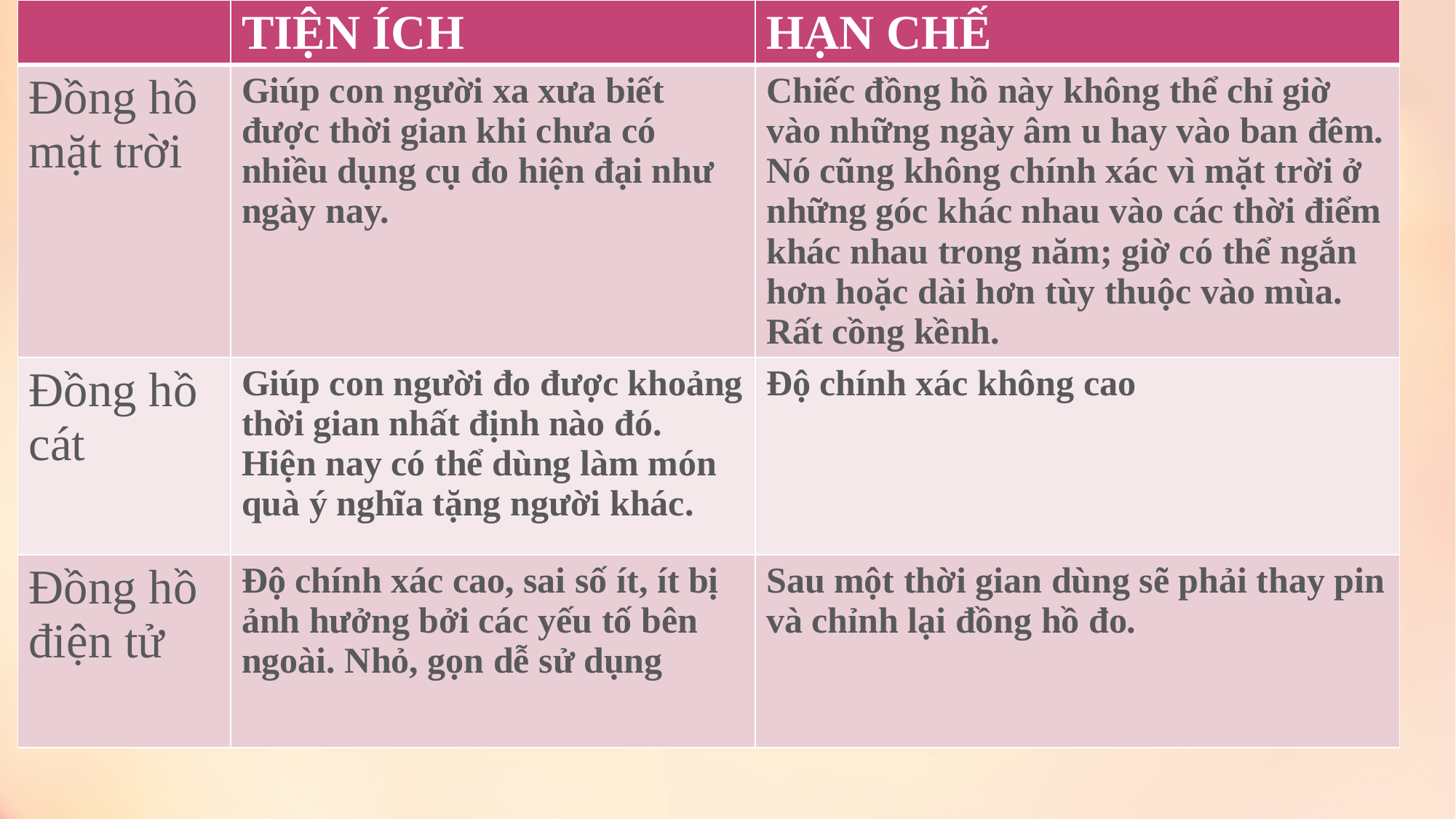

|  | TIỆN ÍCH | HẠN CHẾ |
| --- | --- | --- |
| Đồng hồ mặt trời | Giúp con người xa xưa biết được thời gian khi chưa có nhiều dụng cụ đo hiện đại như ngày nay. | Chiếc đồng hồ này không thể chỉ giờ vào những ngày âm u hay vào ban đêm. Nó cũng không chính xác vì mặt trời ở những góc khác nhau vào các thời điểm khác nhau trong năm; giờ có thể ngắn hơn hoặc dài hơn tùy thuộc vào mùa. Rất cồng kềnh. |
| Đồng hồ cát | Giúp con người đo được khoảng thời gian nhất định nào đó. Hiện nay có thể dùng làm món quà ý nghĩa tặng người khác. | Độ chính xác không cao |
| Đồng hồ điện tử | Độ chính xác cao, sai số ít, ít bị ảnh hưởng bởi các yếu tố bên ngoài. Nhỏ, gọn dễ sử dụng | Sau một thời gian dùng sẽ phải thay pin và chỉnh lại đồng hồ đo. |